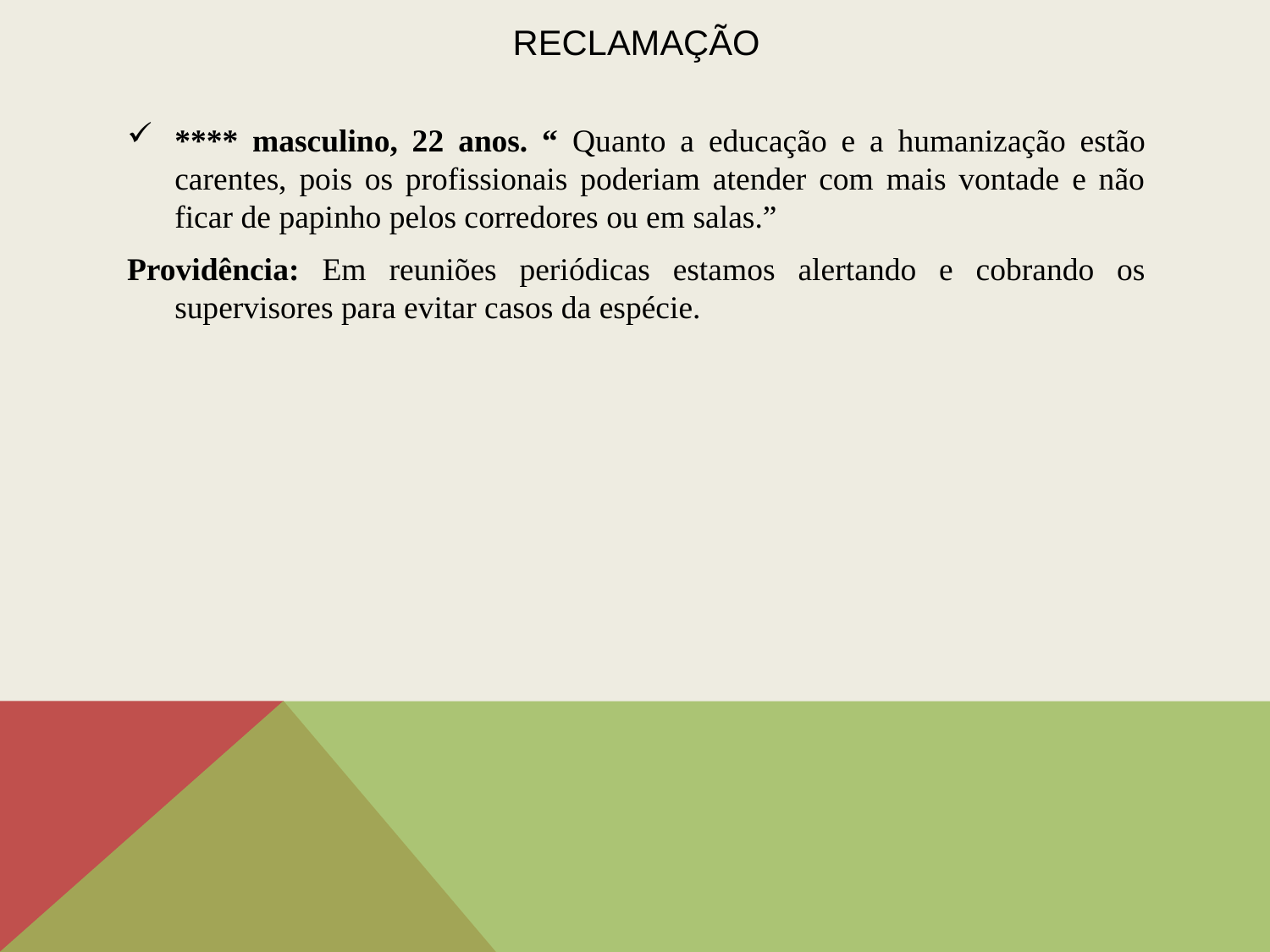

# Reclamação

**** masculino, 22 anos. “ Quanto a educação e a humanização estão carentes, pois os profissionais poderiam atender com mais vontade e não ficar de papinho pelos corredores ou em salas.”
Providência: Em reuniões periódicas estamos alertando e cobrando os supervisores para evitar casos da espécie.